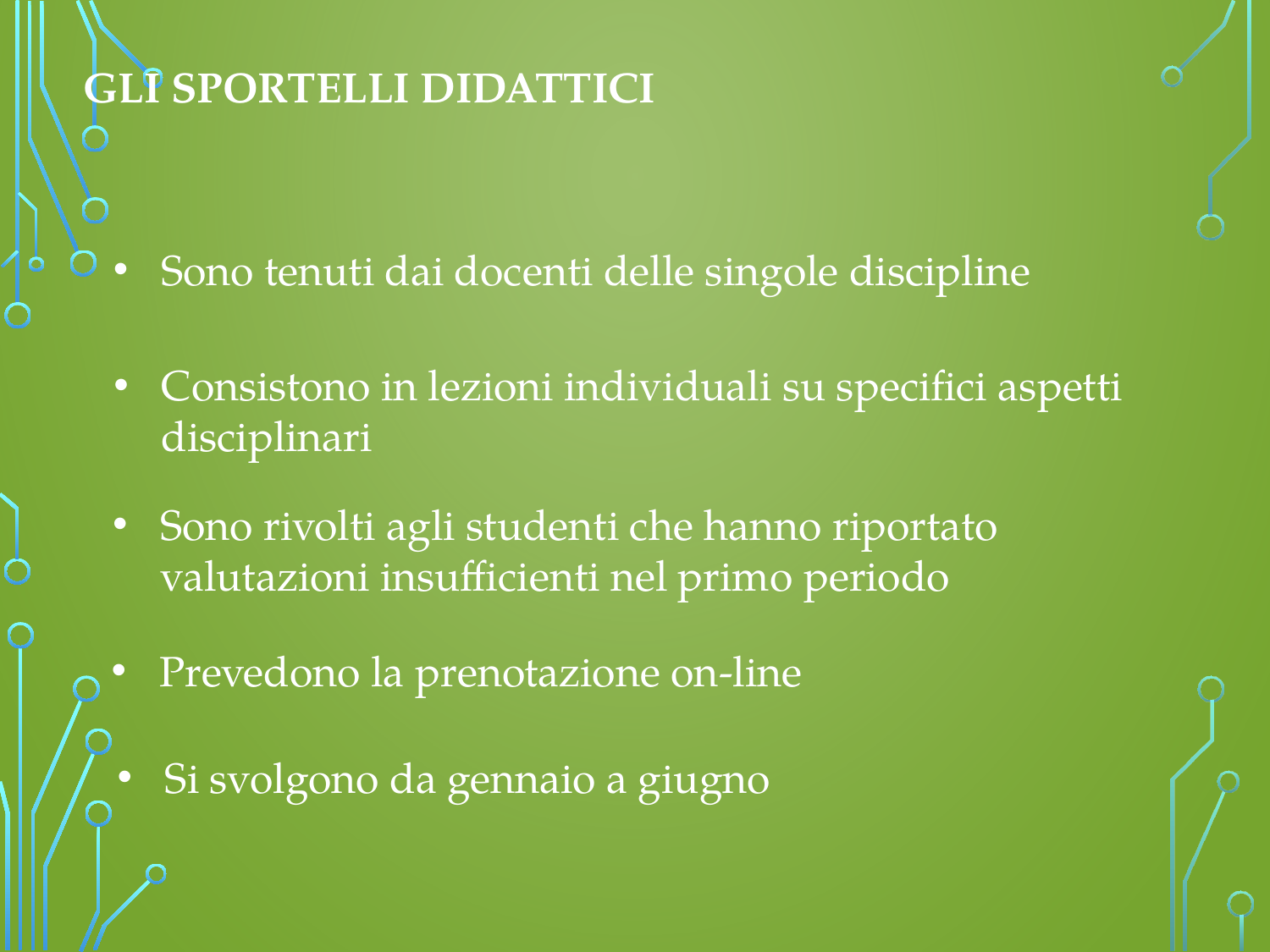

GLI SPORTELLI DIDATTICI
Sono tenuti dai docenti delle singole discipline
Consistono in lezioni individuali su specifici aspetti disciplinari
Sono rivolti agli studenti che hanno riportato valutazioni insufficienti nel primo periodo
Prevedono la prenotazione on-line
Si svolgono da gennaio a giugno